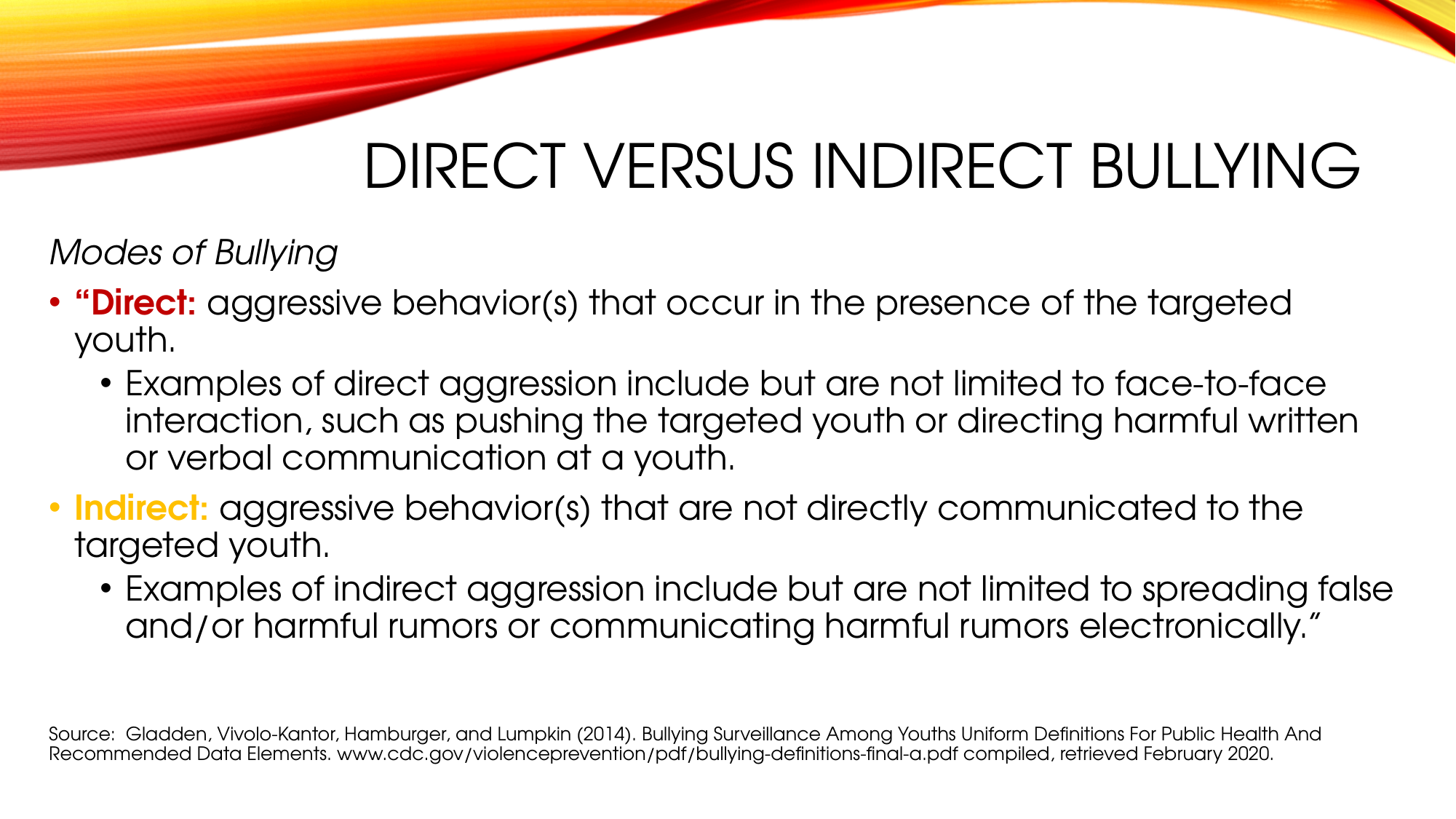

# Direct Versus Indirect Bullying
Modes of Bullying
“Direct: aggressive behavior(s) that occur in the presence of the targeted youth.
Examples of direct aggression include but are not limited to face-to-face interaction, such as pushing the targeted youth or directing harmful written or verbal communication at a youth.
Indirect: aggressive behavior(s) that are not directly communicated to the targeted youth.
Examples of indirect aggression include but are not limited to spreading false and/or harmful rumors or communicating harmful rumors electronically.”

Source:  Gladden, Vivolo-Kantor, Hamburger, and Lumpkin (2014). Bullying Surveillance Among Youths Uniform Definitions For Public Health And Recommended Data Elements. www.cdc.gov/violenceprevention/pdf/bullying-definitions-final-a.pdf compiled, retrieved February 2020.